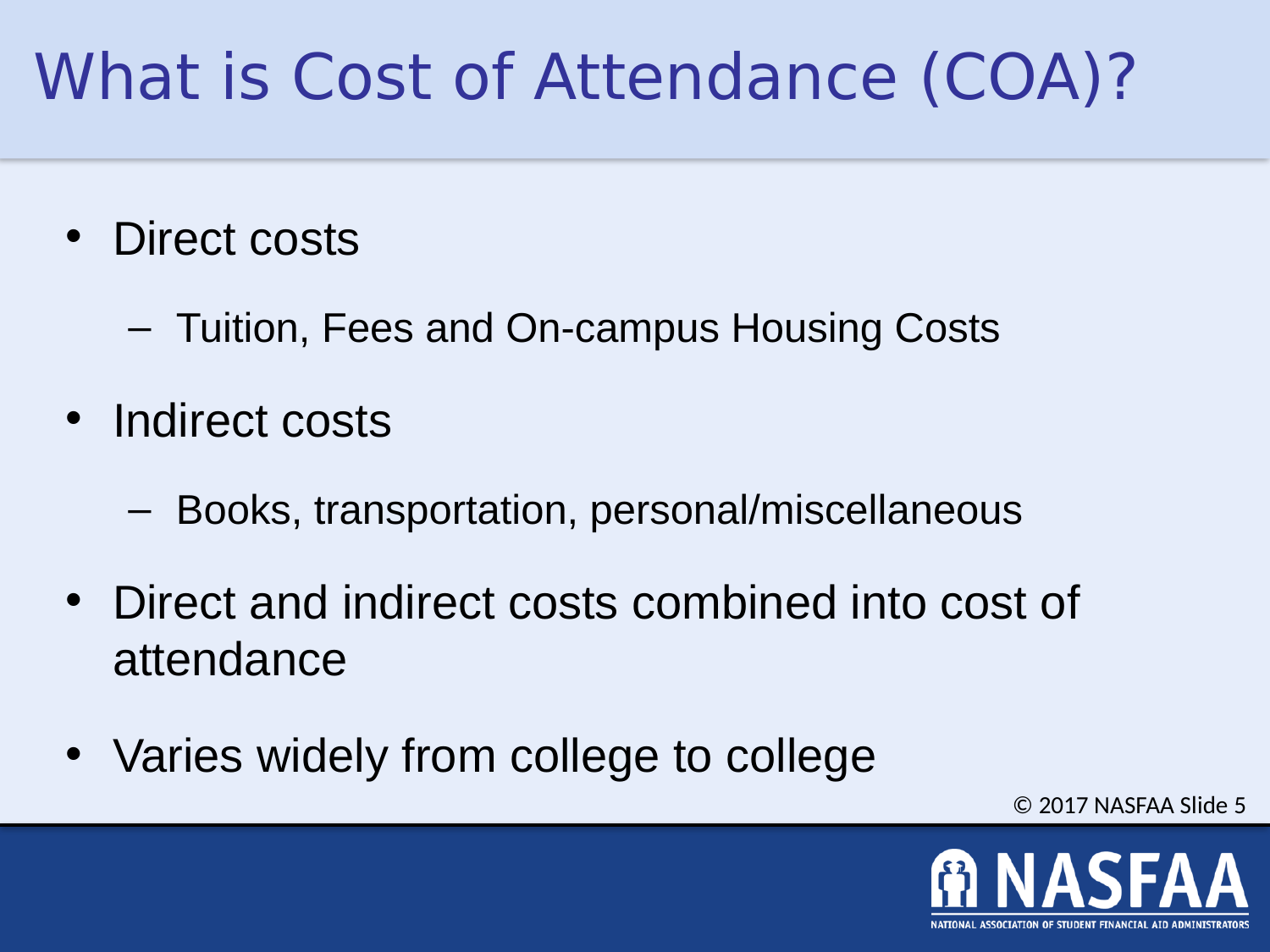

# What is Cost of Attendance (COA)?
Direct costs
Tuition, Fees and On-campus Housing Costs
Indirect costs
Books, transportation, personal/miscellaneous
Direct and indirect costs combined into cost of attendance
Varies widely from college to college